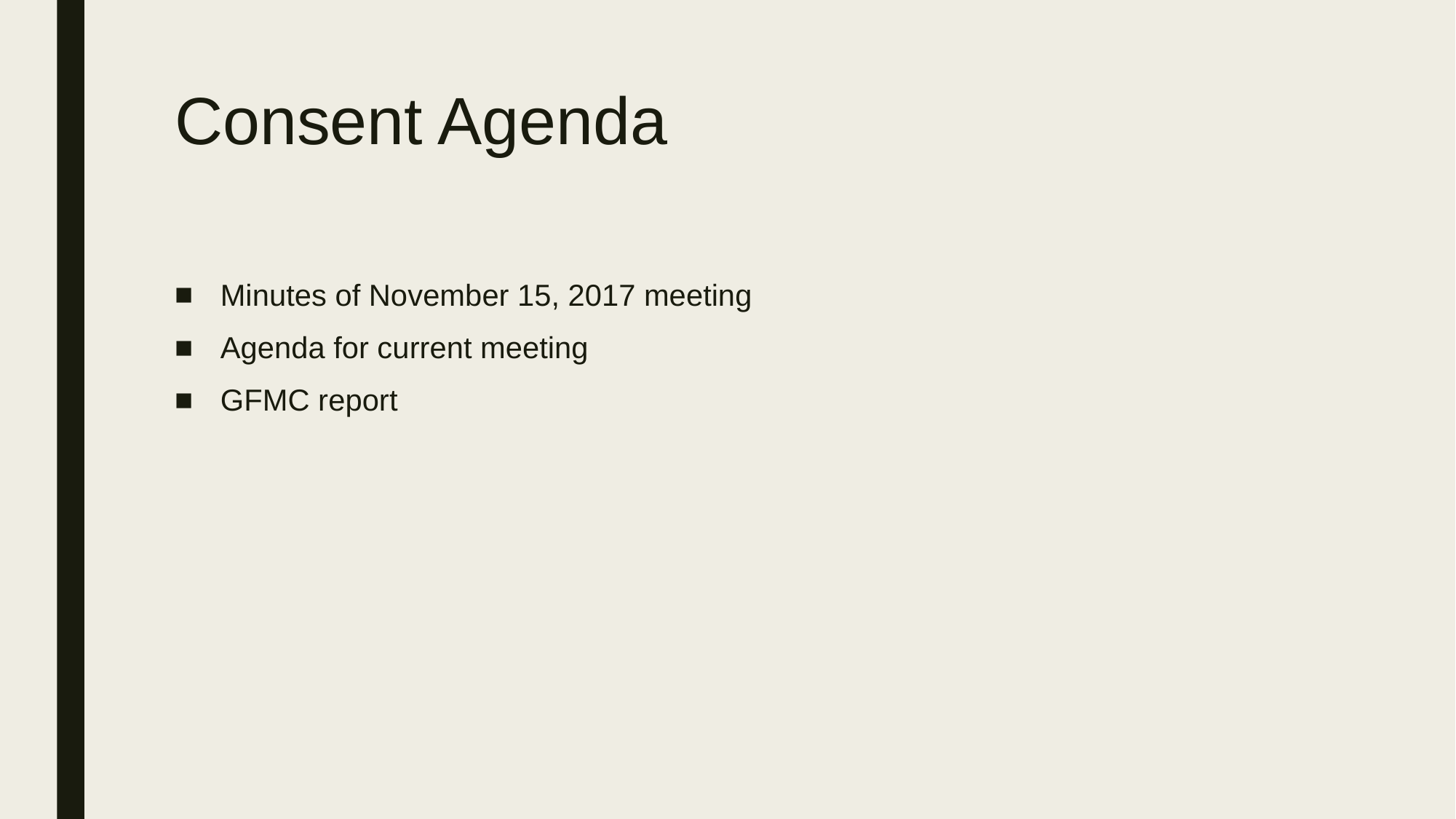

# Consent Agenda
Minutes of November 15, 2017 meeting
Agenda for current meeting
GFMC report